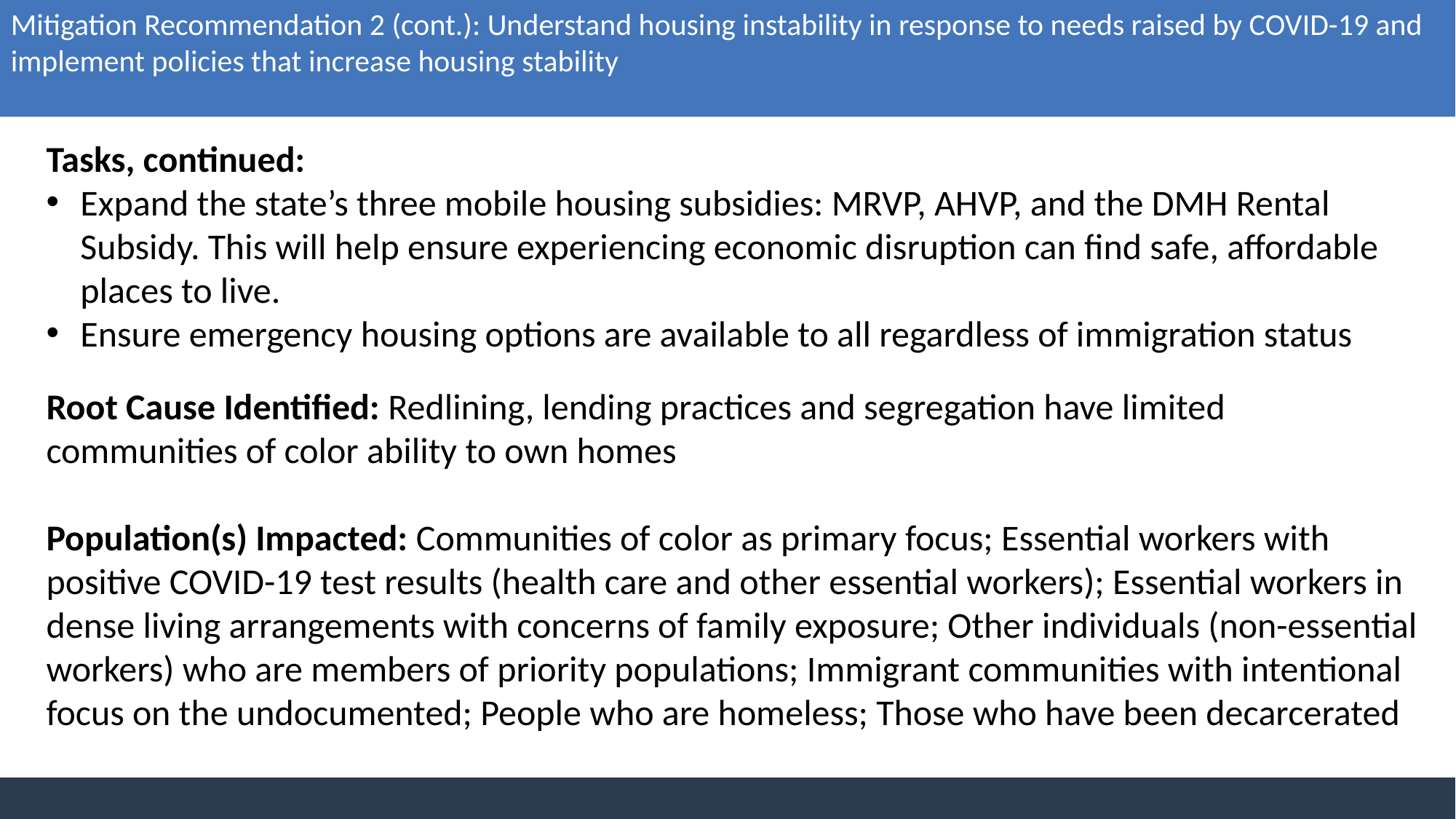

Mitigation Recommendation 2 (cont.): Understand housing instability in response to needs raised by COVID-19 and implement policies that increase housing stability
Tasks, continued:
Expand the state’s three mobile housing subsidies: MRVP, AHVP, and the DMH Rental Subsidy. This will help ensure experiencing economic disruption can find safe, affordable places to live.
Ensure emergency housing options are available to all regardless of immigration status

Root Cause Identified: Redlining, lending practices and segregation have limited communities of color ability to own homes

Population(s) Impacted: Communities of color as primary focus; Essential workers with positive COVID-19 test results (health care and other essential workers); Essential workers in dense living arrangements with concerns of family exposure; Other individuals (non-essential workers) who are members of priority populations; Immigrant communities with intentional focus on the undocumented; People who are homeless; Those who have been decarcerated